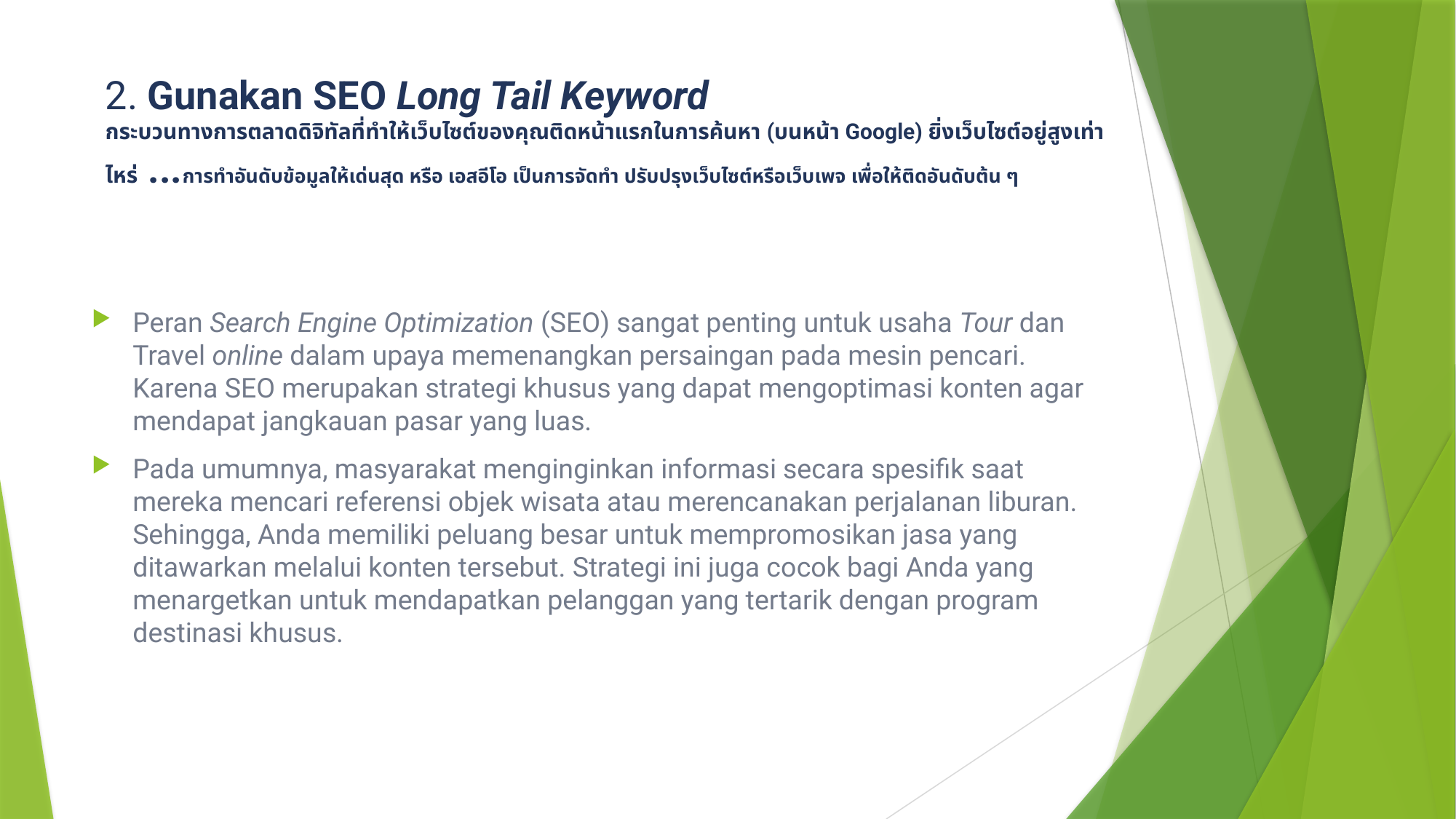

# 2. Gunakan SEO Long Tail Keyword กระบวนทางการตลาดดิจิทัลที่ทำให้เว็บไซต์ของคุณติดหน้าแรกในการค้นหา (บนหน้า Google) ยิ่งเว็บไซต์อยู่สูงเท่าไหร่ ...การทำอันดับข้อมูลให้เด่นสุด หรือ เอสอีโอ เป็นการจัดทำ ปรับปรุงเว็บไซต์หรือเว็บเพจ เพื่อให้ติดอันดับต้น ๆ
Peran Search Engine Optimization (SEO) sangat penting untuk usaha Tour dan Travel online dalam upaya memenangkan persaingan pada mesin pencari. Karena SEO merupakan strategi khusus yang dapat mengoptimasi konten agar mendapat jangkauan pasar yang luas.
Pada umumnya, masyarakat menginginkan informasi secara spesifik saat mereka mencari referensi objek wisata atau merencanakan perjalanan liburan. Sehingga, Anda memiliki peluang besar untuk mempromosikan jasa yang ditawarkan melalui konten tersebut. Strategi ini juga cocok bagi Anda yang menargetkan untuk mendapatkan pelanggan yang tertarik dengan program destinasi khusus.